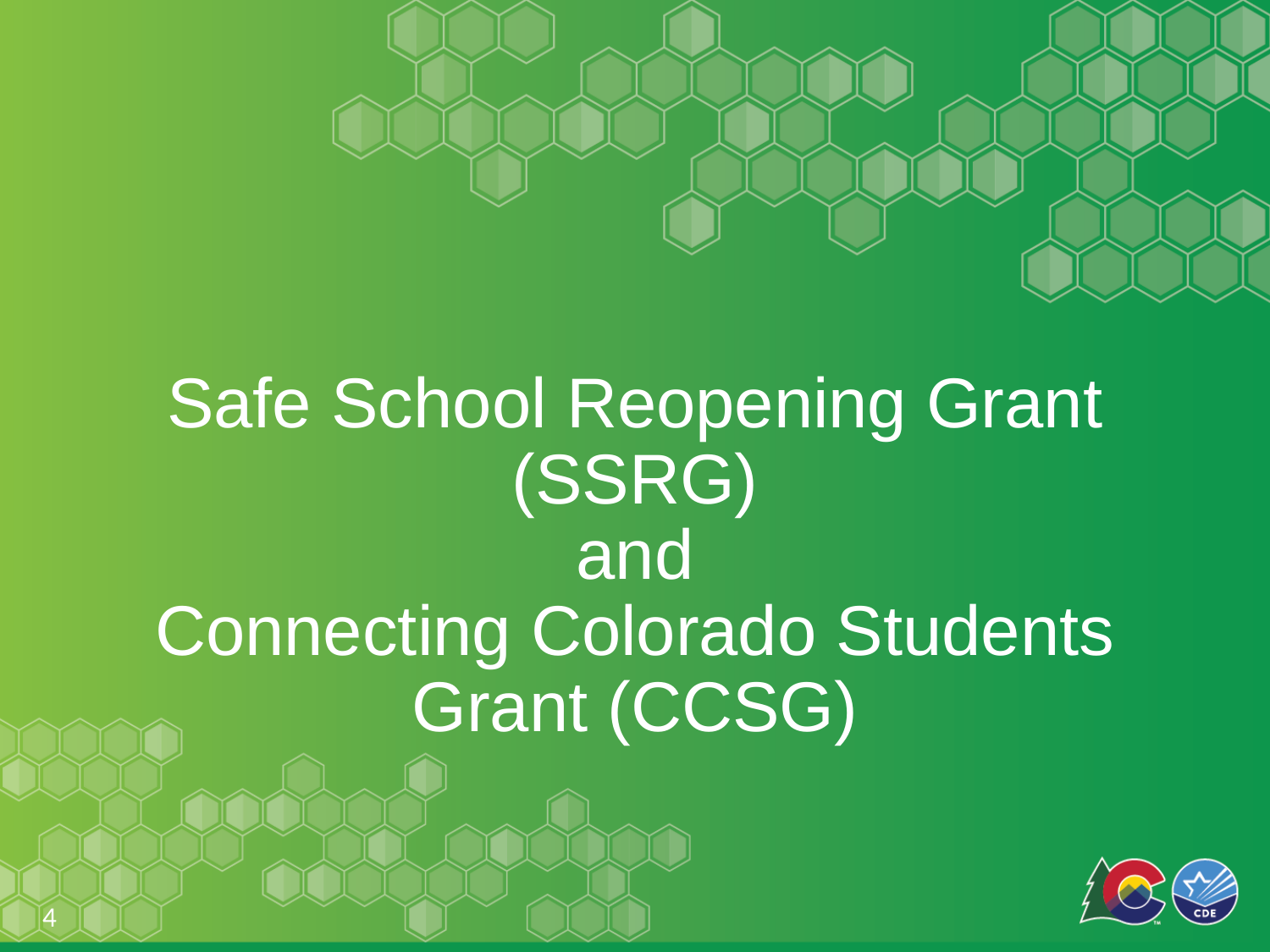

# Safe School Reopening Grant (SSRG) and Connecting Colorado Students Grant (CCSG)
4